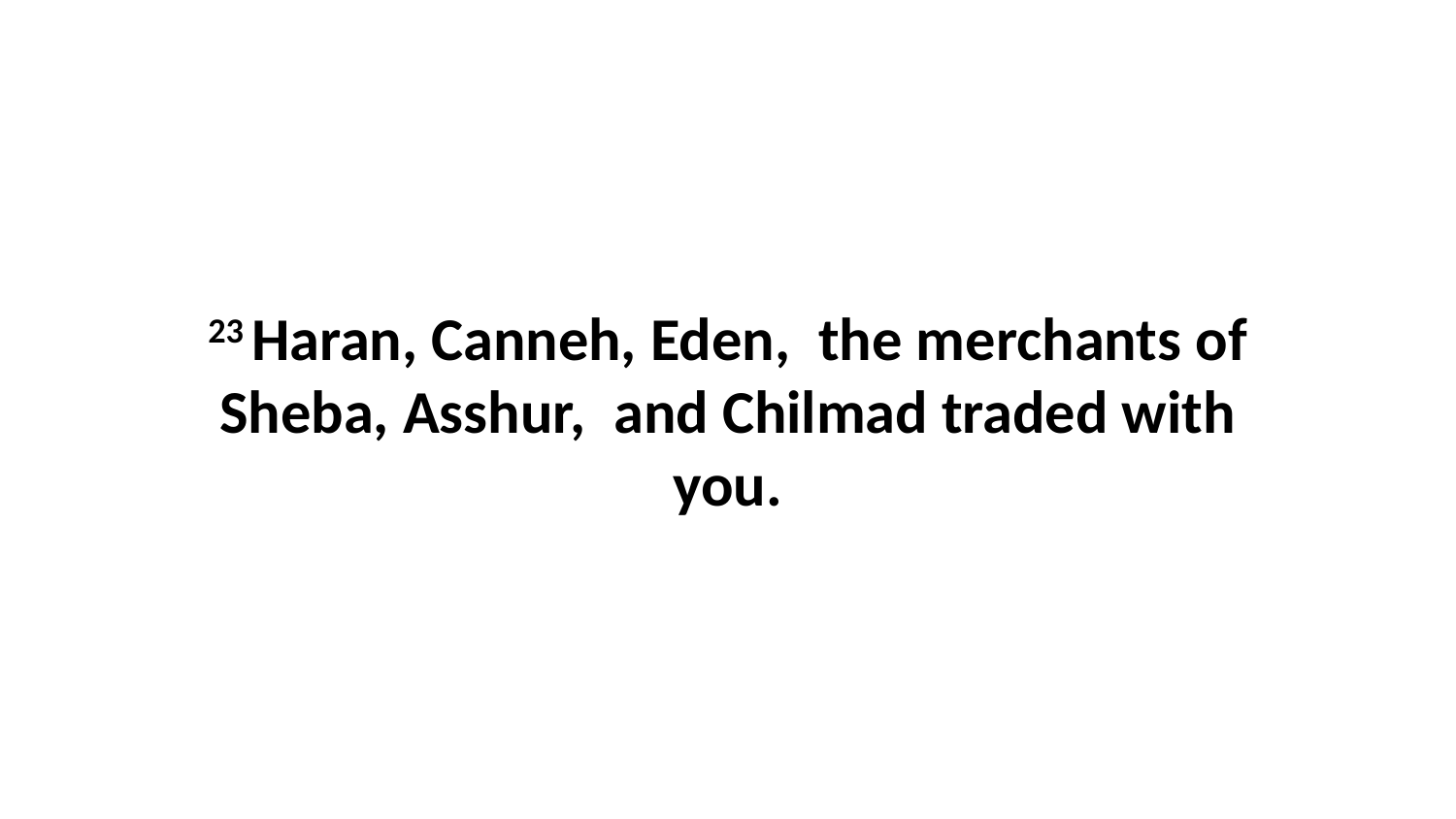

23 Haran, Canneh, Eden,  the merchants of Sheba, Asshur,  and Chilmad traded with you.